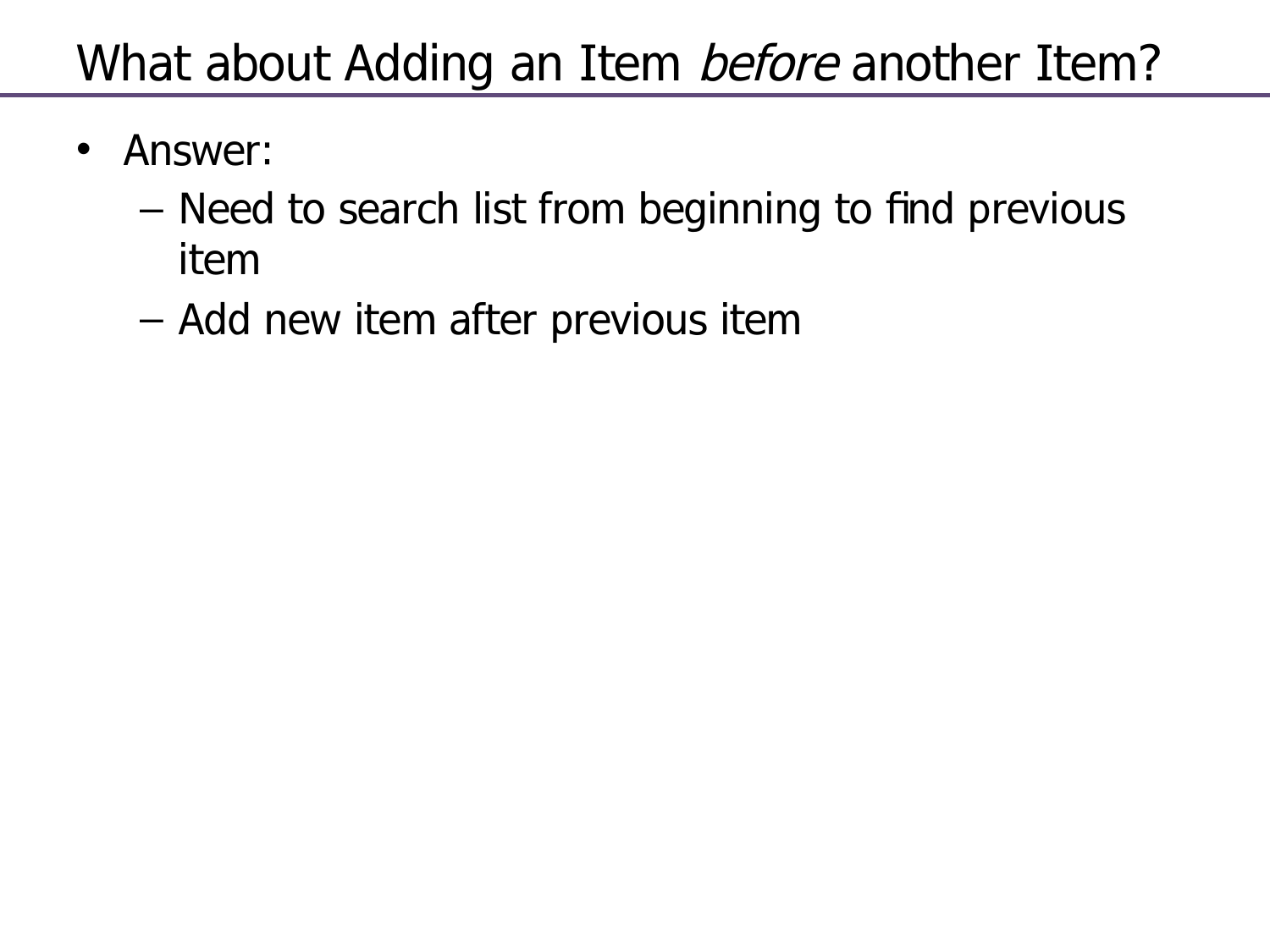

# What about Adding an Item before another Item?
Answer:
Need to search list from beginning to find previous item
Add new item after previous item